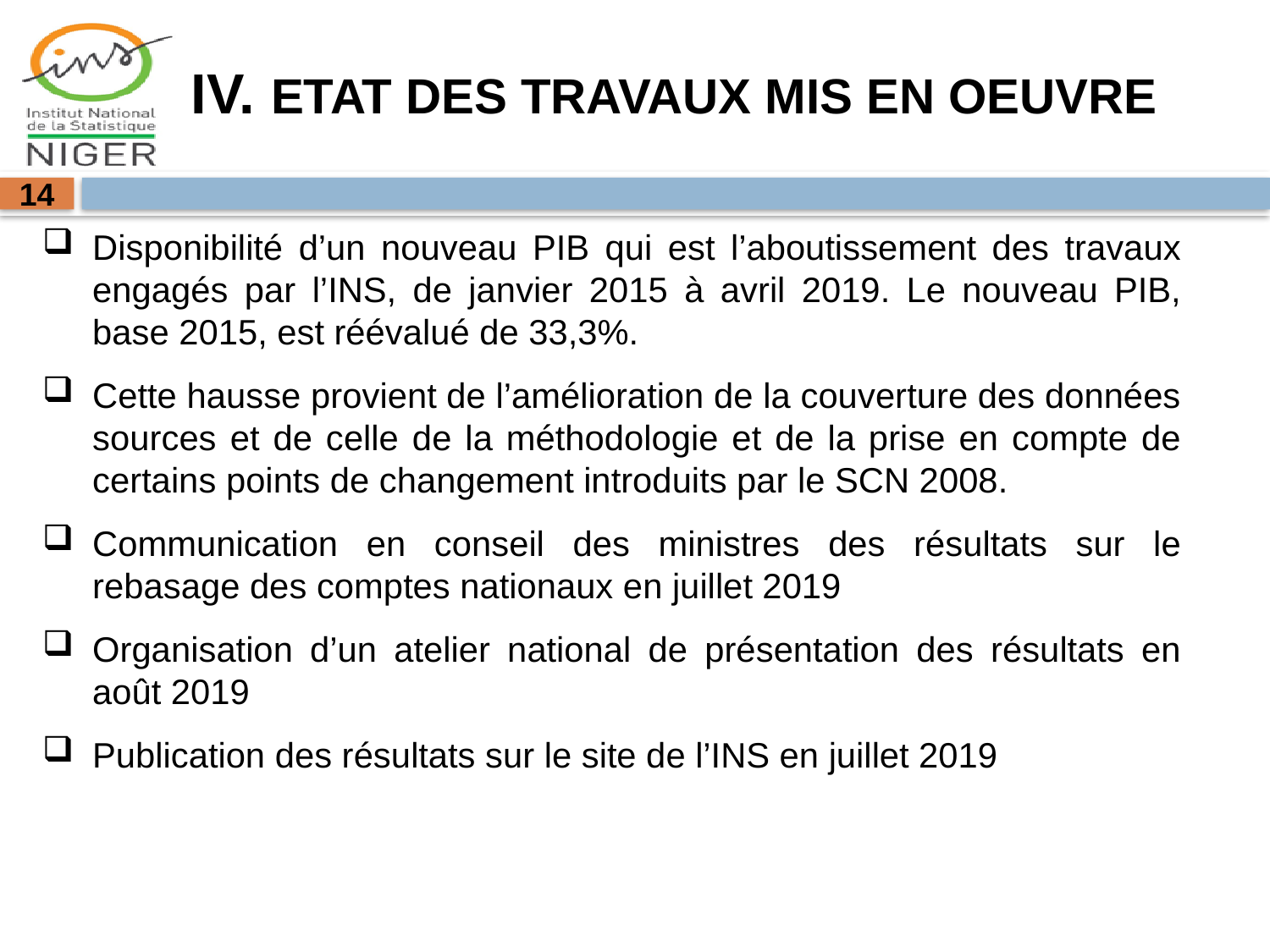

IV. ETAT DES TRAVAUX MIS EN OEUVRE
14
Disponibilité d’un nouveau PIB qui est l’aboutissement des travaux engagés par l’INS, de janvier 2015 à avril 2019. Le nouveau PIB, base 2015, est réévalué de 33,3%.
Cette hausse provient de l’amélioration de la couverture des données sources et de celle de la méthodologie et de la prise en compte de certains points de changement introduits par le SCN 2008.
Communication en conseil des ministres des résultats sur le rebasage des comptes nationaux en juillet 2019
Organisation d’un atelier national de présentation des résultats en août 2019
Publication des résultats sur le site de l’INS en juillet 2019